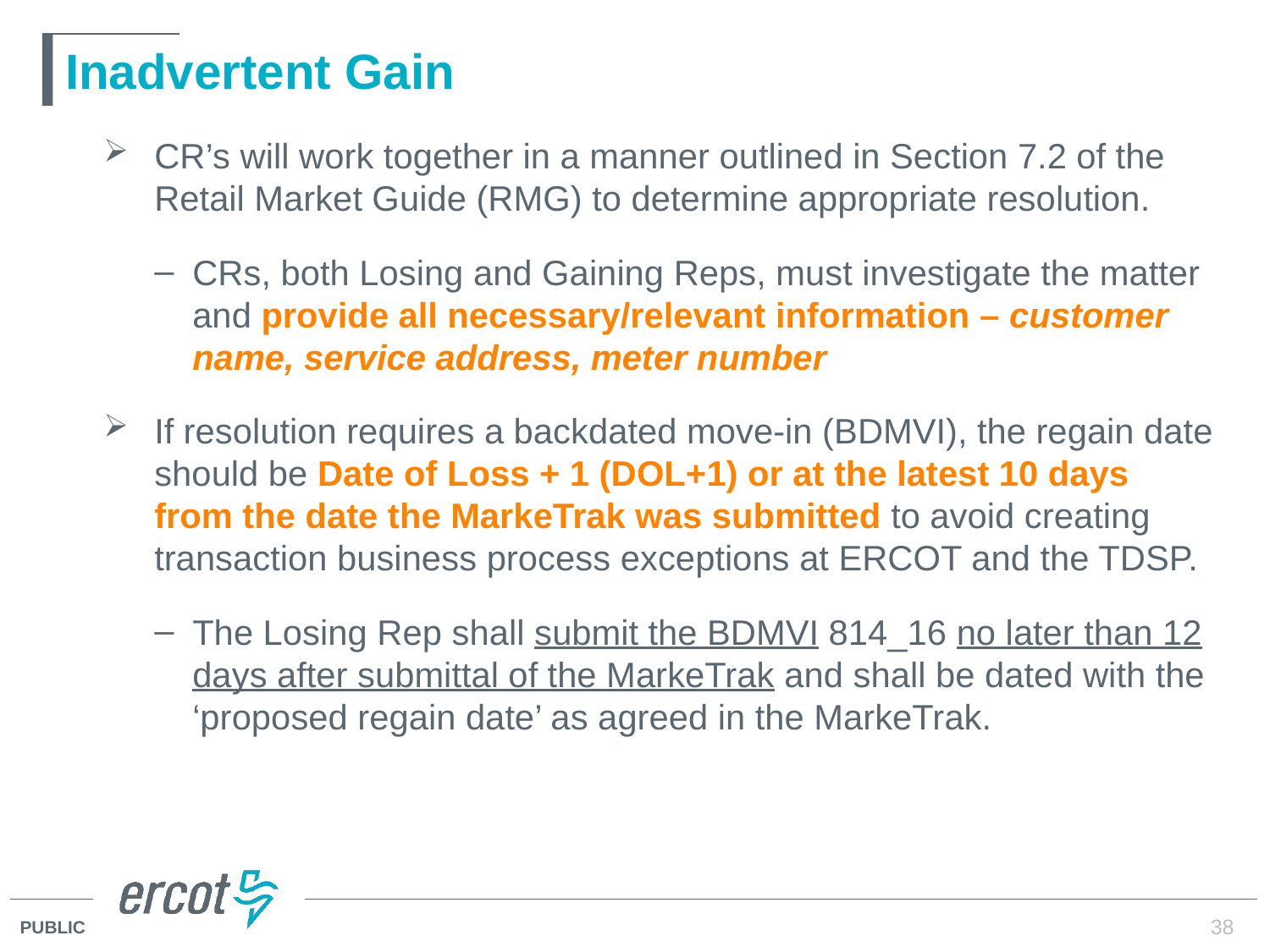

# Inadvertent Gain
CR’s will work together in a manner outlined in Section 7.2 of the Retail Market Guide (RMG) to determine appropriate resolution.
CRs, both Losing and Gaining Reps, must investigate the matter and provide all necessary/relevant information – customer name, service address, meter number
If resolution requires a backdated move-in (BDMVI), the regain date should be Date of Loss + 1 (DOL+1) or at the latest 10 days from the date the MarkeTrak was submitted to avoid creating transaction business process exceptions at ERCOT and the TDSP.
The Losing Rep shall submit the BDMVI 814_16 no later than 12 days after submittal of the MarkeTrak and shall be dated with the ‘proposed regain date’ as agreed in the MarkeTrak.
38